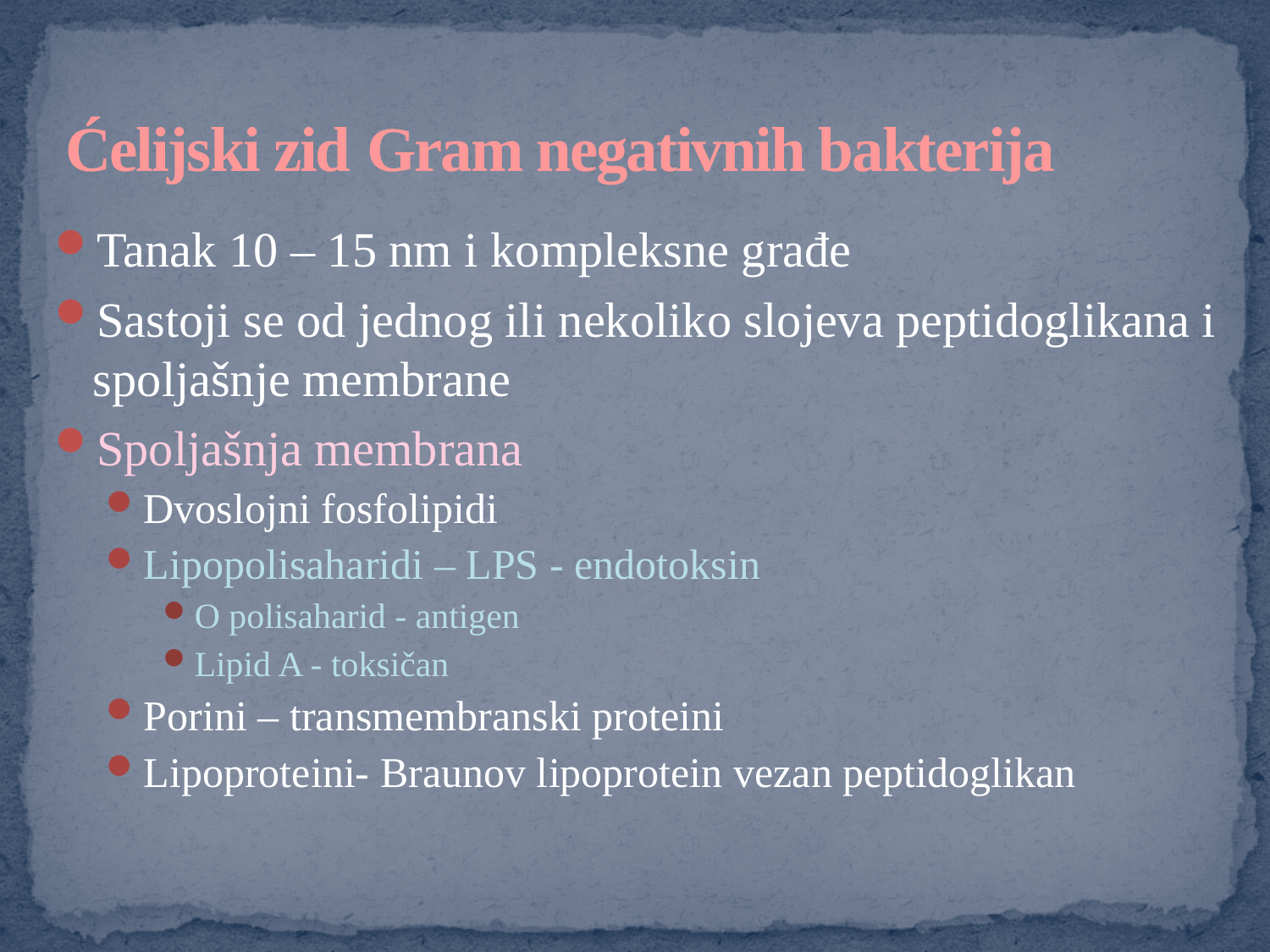

# Ćelijski zid Gram negativnih bakterija
Tanak 10 – 15 nm i kompleksne građe
Sastoji se od jednog ili nekoliko slojeva peptidoglikana i spoljašnje membrane
Spoljašnja membrana
Dvoslojni fosfolipidi
Lipopolisaharidi – LPS - endotoksin
O polisaharid - antigen
Lipid A - toksičan
Porini – transmembranski proteini
Lipoproteini- Braunov lipoprotein vezan peptidoglikan